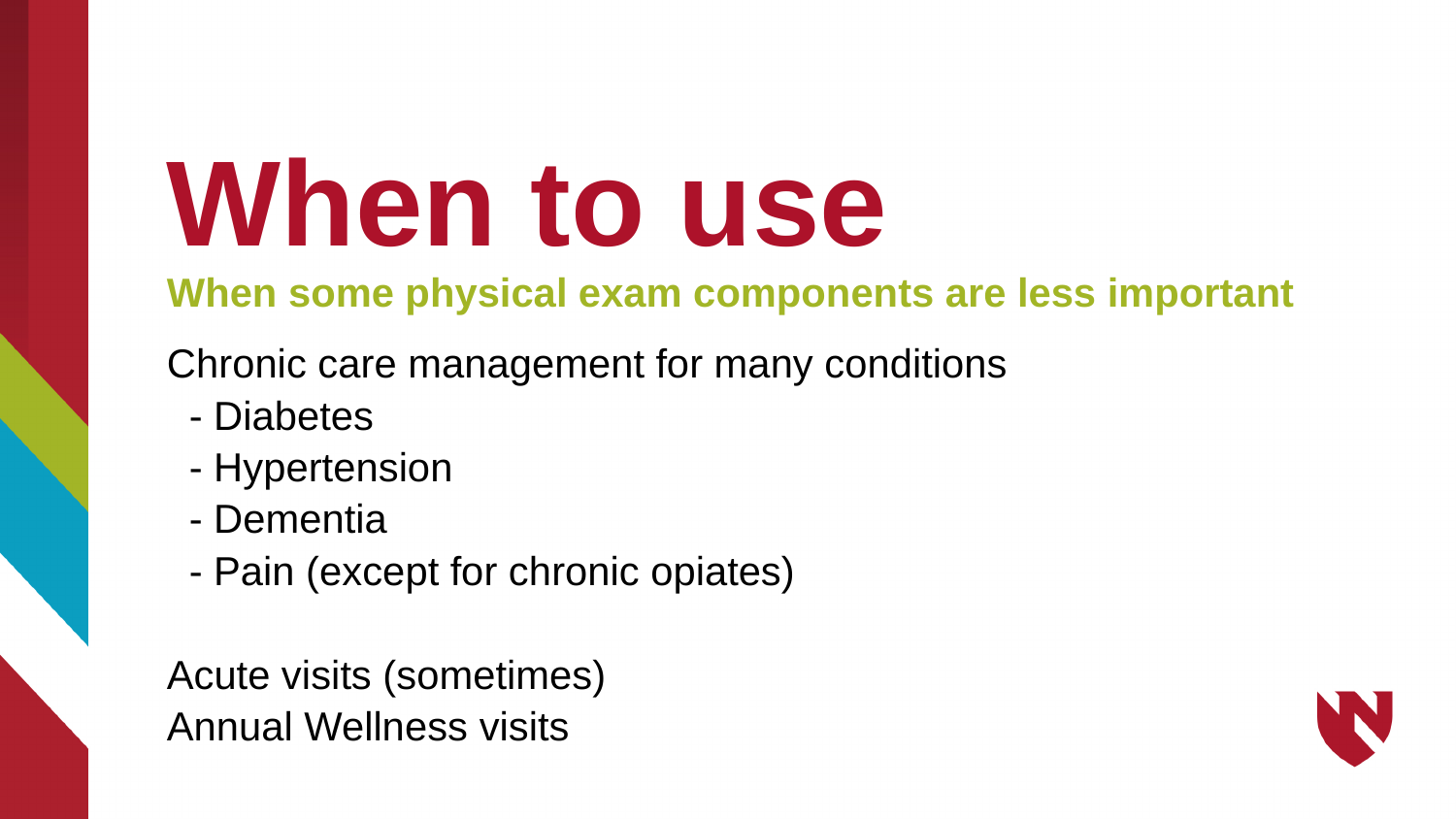

# When to use
When some physical exam components are less important
Chronic care management for many conditions
  - Diabetes
  - Hypertension
  - Dementia
  - Pain (except for chronic opiates)

Acute visits (sometimes)
Annual Wellness visits